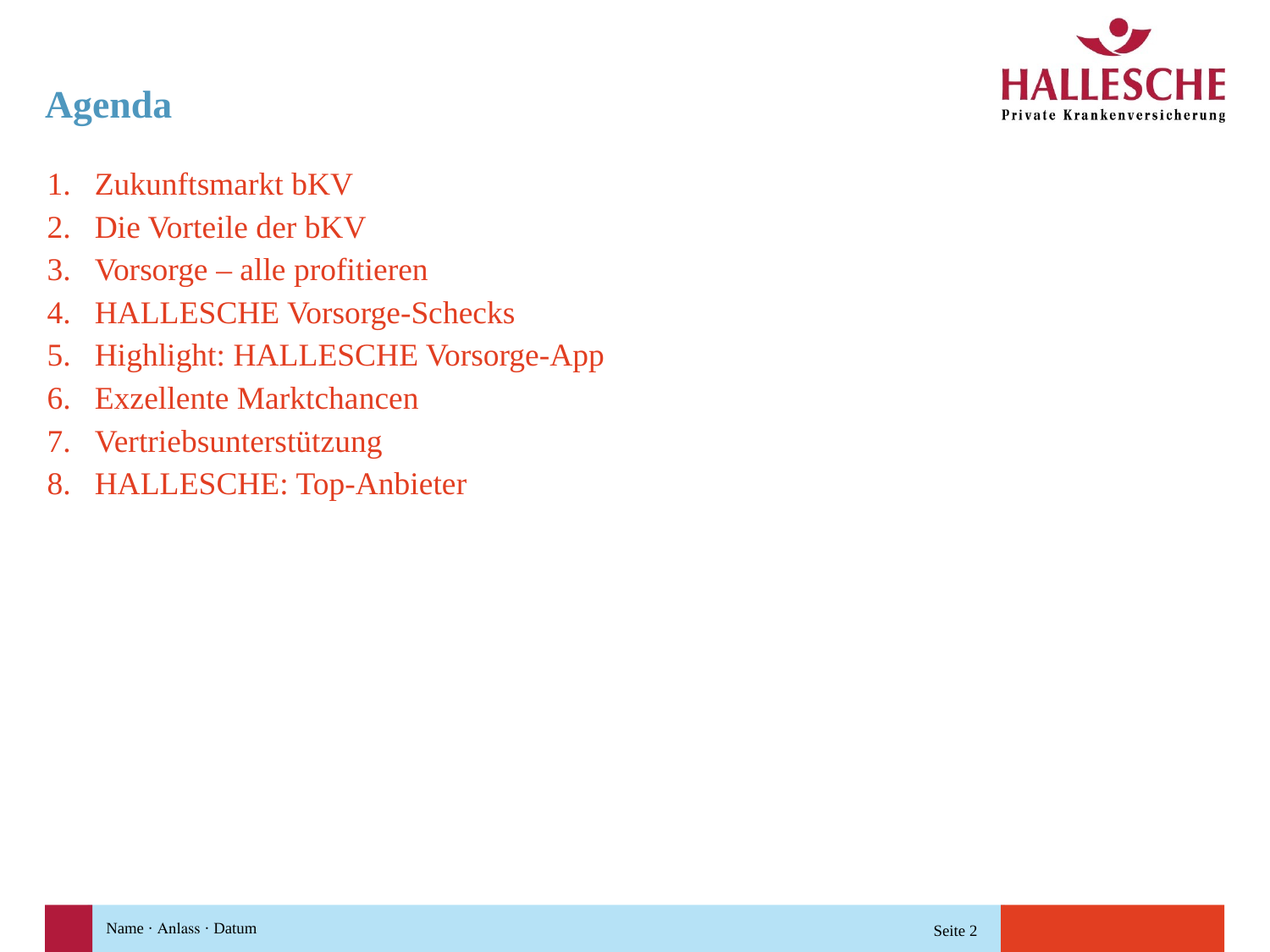

# Agenda
Zukunftsmarkt bKV
Die Vorteile der bKV
Vorsorge – alle profitieren
HALLESCHE Vorsorge-Schecks
Highlight: HALLESCHE Vorsorge-App
Exzellente Marktchancen
Vertriebsunterstützung
HALLESCHE: Top-Anbieter
 Seite 2